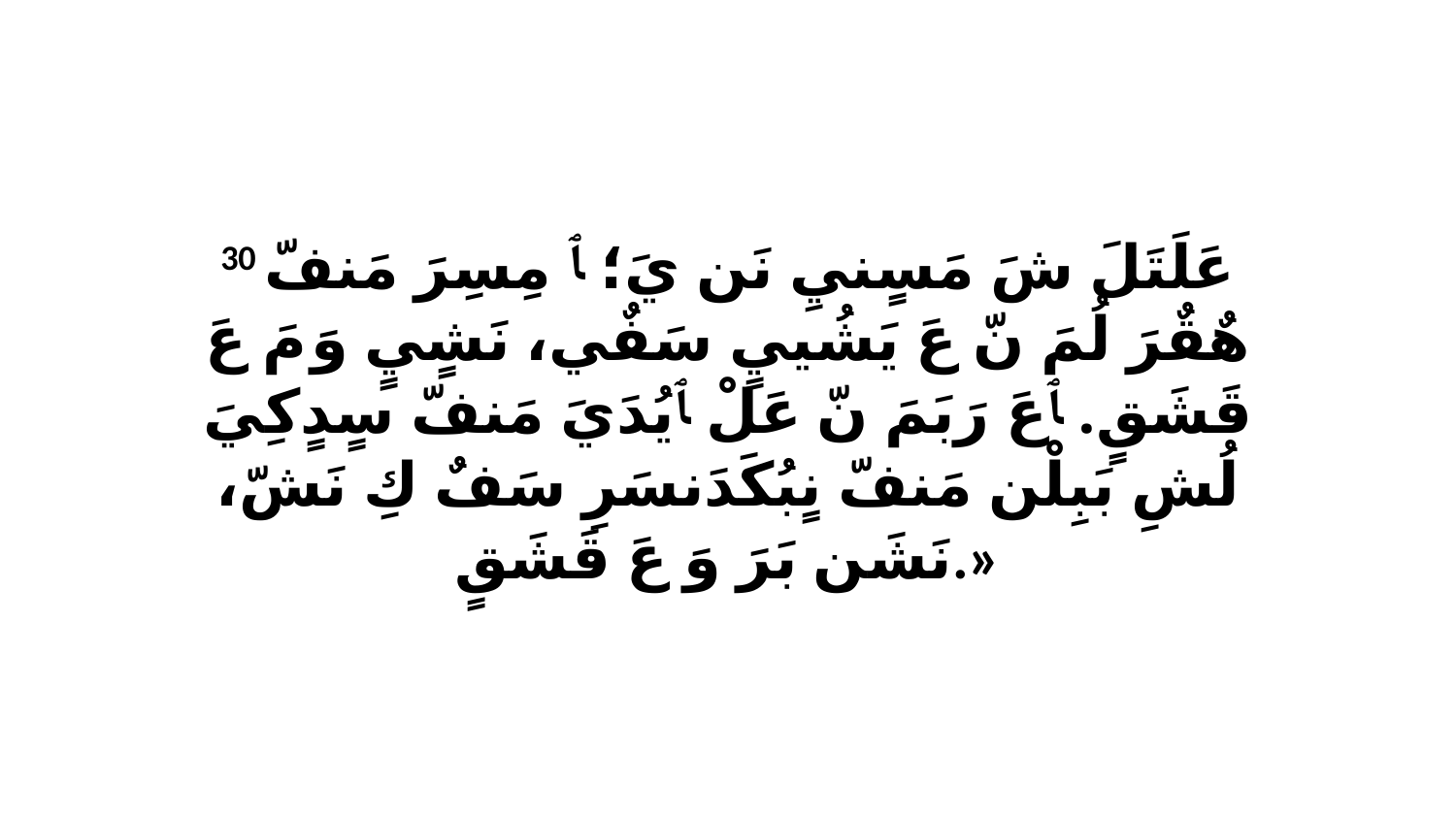

30 عَلَتَلَ شَ مَسٍنيِ نَن يَ؛ ﭑ مِسِرَ مَنفّ هٌقٌرَ لُمَ نّ عَ يَشُييٍ سَفٌي، نَشٍيٍ وَ مَ عَ قَشَقٍ. ﭑ عَ رَبَمَ نّ عَلْ ﭑ يُدَيَ مَنفّ سٍدٍكِيَ لُشِ بَبِلْن مَنفّ نٍبُكَدَنسَرِ سَفٌ كِ نَشّ، نَشَن بَرَ وَ عَ قَشَقٍ.»